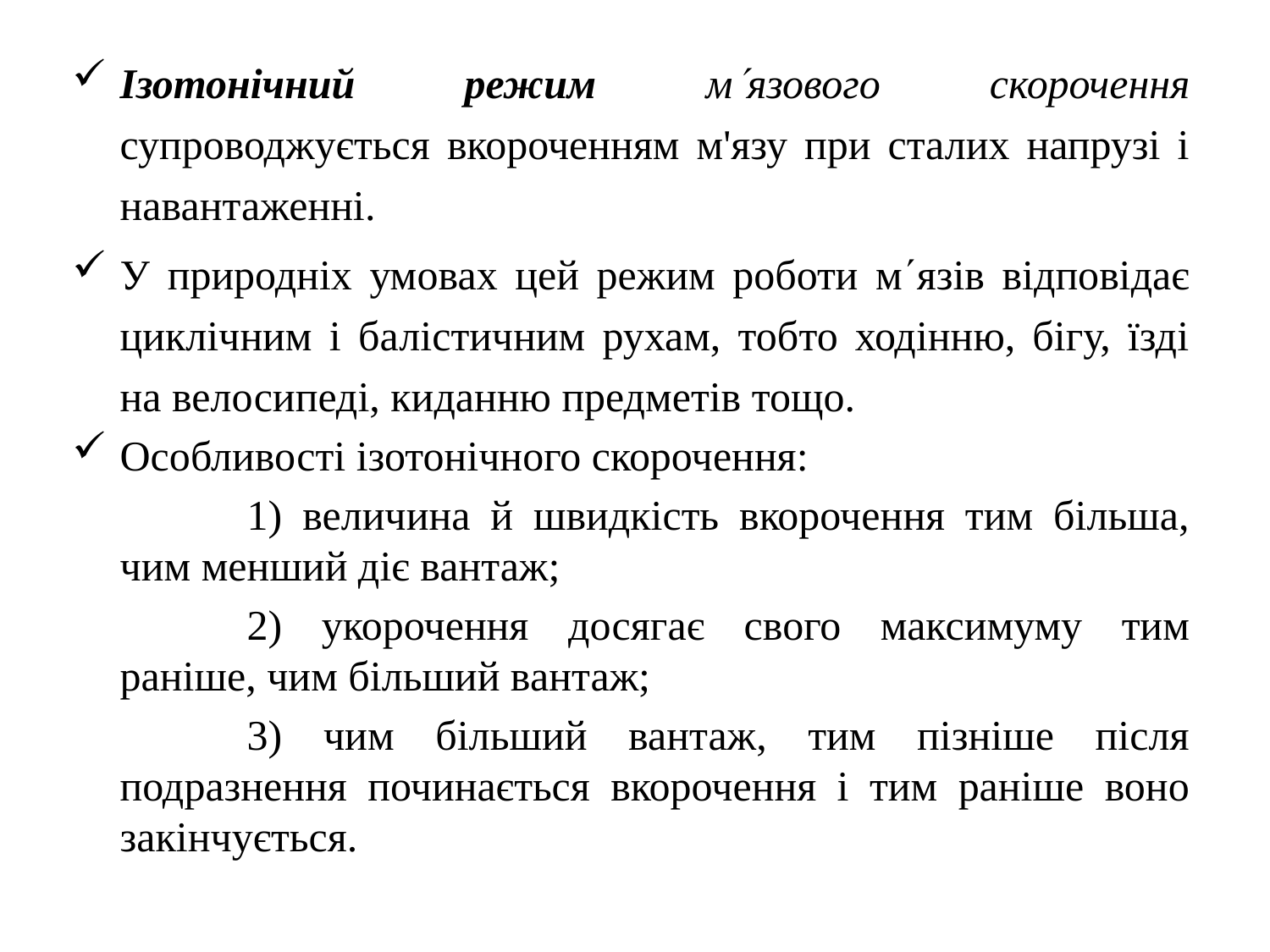

Ізотонічний режим м′язового скорочення супроводжується вкороченням м'язу при сталих напрузі і навантаженні.
У природніх умовах цей режим роботи м′язів відповідає циклічним і балістичним рухам, тобто ходінню, бігу, їзді на велосипеді, киданню предметів тощо.
Особливості ізотонічного скорочення:
		1) величина й швидкість вкорочення тим більша, чим менший діє вантаж;
		2) укорочення досягає свого максимуму тим раніше, чим більший вантаж;
		3) чим більший вантаж, тим пізніше після подразнення починається вкорочення і тим раніше воно закінчується.